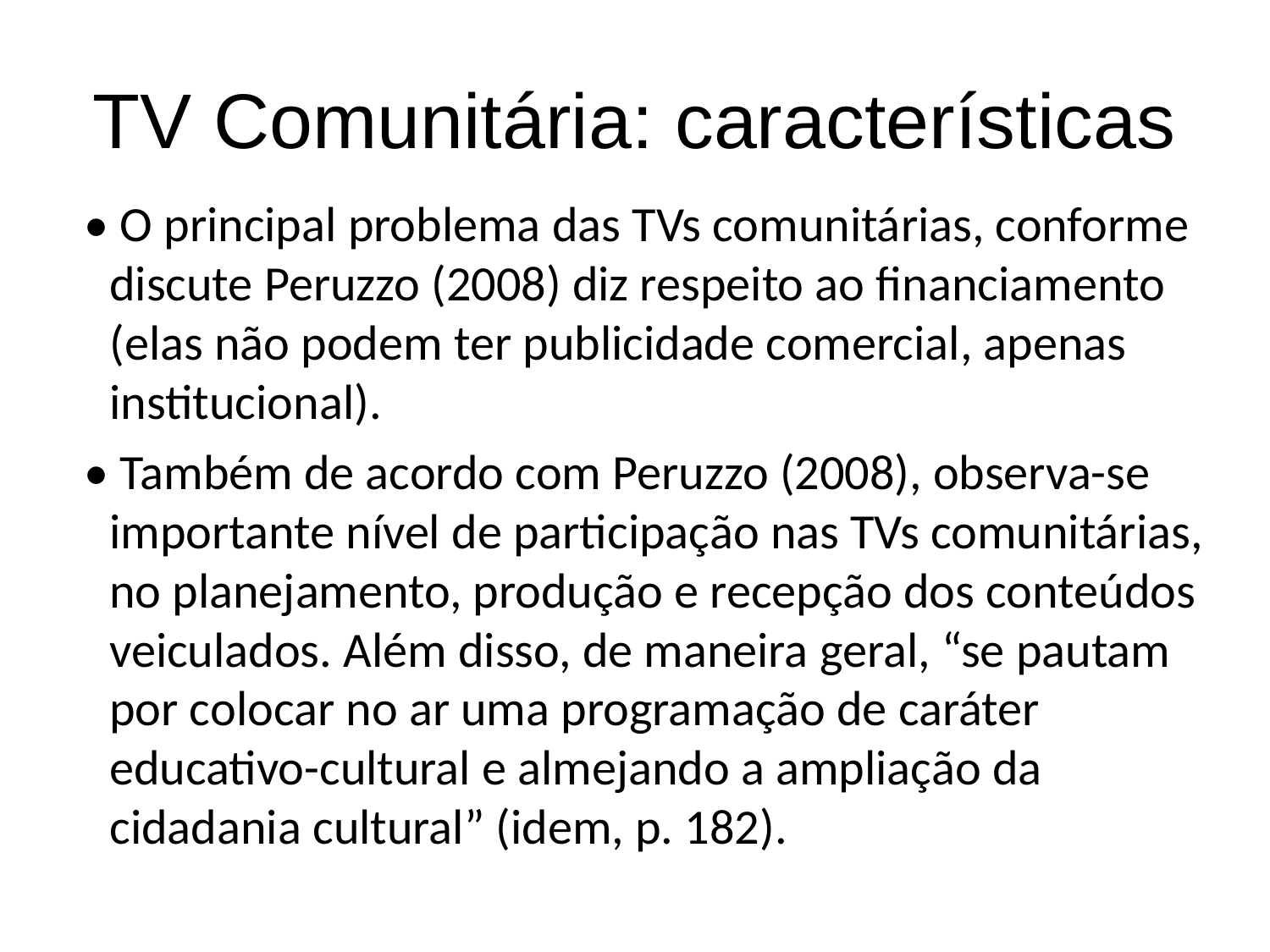

# TV Comunitária: características
• O principal problema das TVs comunitárias, conforme discute Peruzzo (2008) diz respeito ao financiamento (elas não podem ter publicidade comercial, apenas institucional).
• Também de acordo com Peruzzo (2008), observa-se importante nível de participação nas TVs comunitárias, no planejamento, produção e recepção dos conteúdos veiculados. Além disso, de maneira geral, “se pautam por colocar no ar uma programação de caráter educativo-cultural e almejando a ampliação da cidadania cultural” (idem, p. 182).